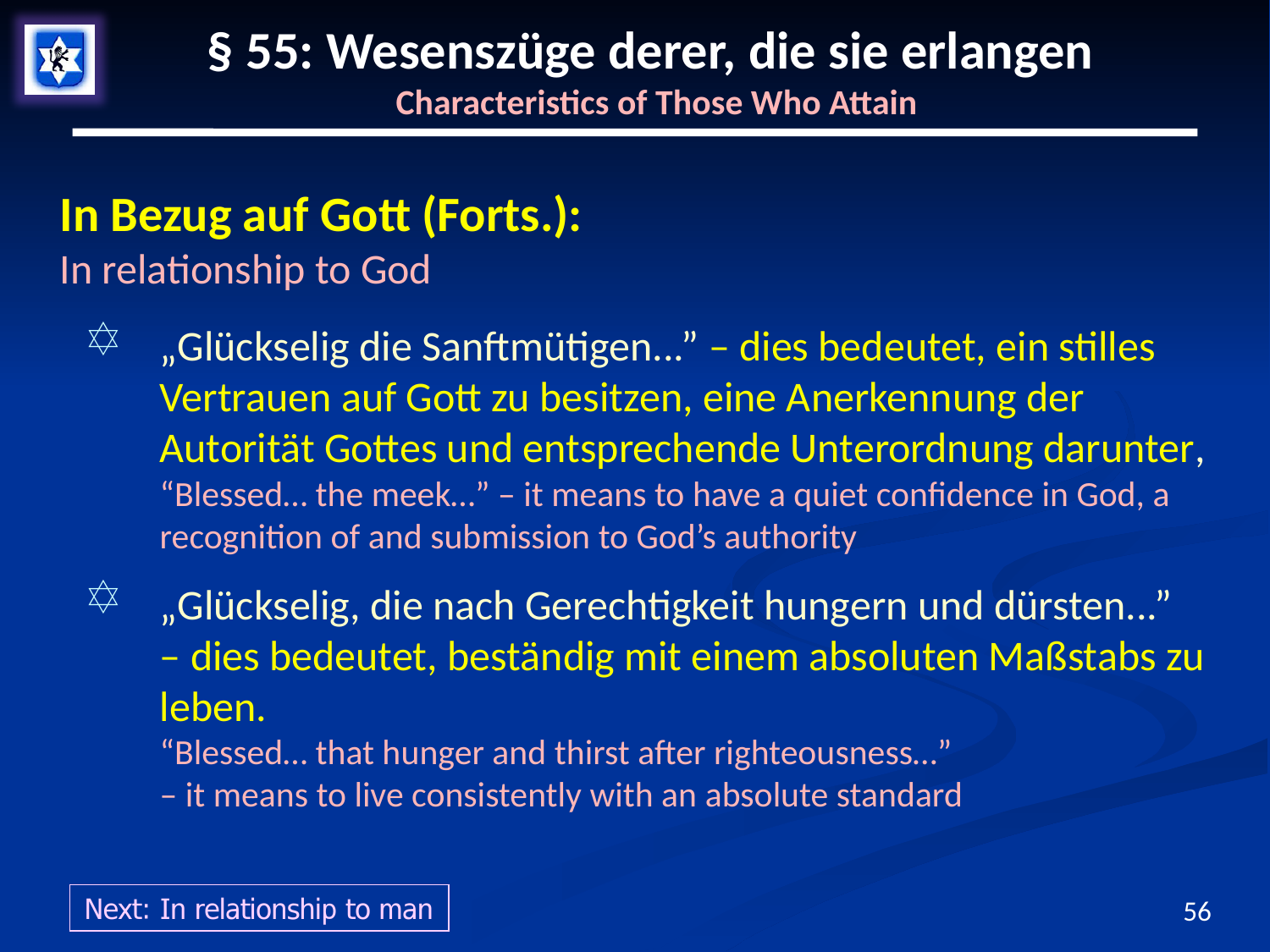

# § 55: Wesenszüge derer, die sie erlangen Characteristics of Those Who Attain
In Bezug auf Gott (Forts.):
In relationship to God
„Glückselig die Sanftmütigen...” – dies bedeutet, ein stilles Vertrauen auf Gott zu besitzen, eine Anerkennung der Autorität Gottes und entsprechende Unterordnung darunter,
“Blessed… the meek…” – it means to have a quiet confidence in God, a recognition of and submission to God’s authority
„Glückselig, die nach Gerechtigkeit hungern und dürsten...”
– dies bedeutet, beständig mit einem absoluten Maßstabs zu leben.
“Blessed… that hunger and thirst after righteousness…”
– it means to live consistently with an absolute standard
Next: In relationship to man
56